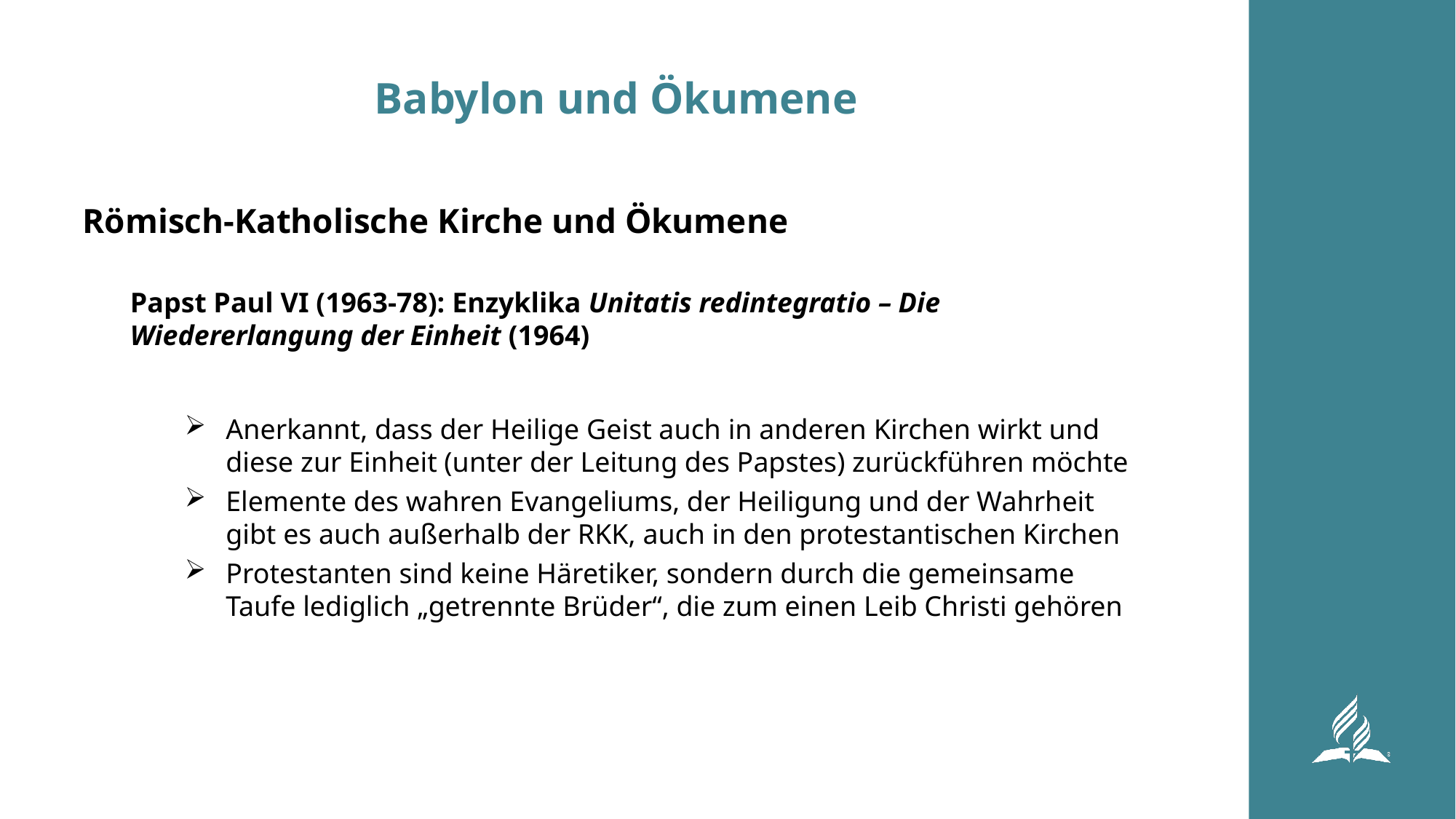

# Babylon und Ökumene
Römisch-Katholische Kirche und Ökumene

Papst Paul VI (1963-78): Enzyklika Unitatis redintegratio – Die Wiedererlangung der Einheit (1964)

Anerkannt, dass der Heilige Geist auch in anderen Kirchen wirkt und diese zur Einheit (unter der Leitung des Papstes) zurückführen möchte
Elemente des wahren Evangeliums, der Heiligung und der Wahrheit gibt es auch außerhalb der RKK, auch in den protestantischen Kirchen
Protestanten sind keine Häretiker, sondern durch die gemeinsame Taufe lediglich „getrennte Brüder“, die zum einen Leib Christi gehören